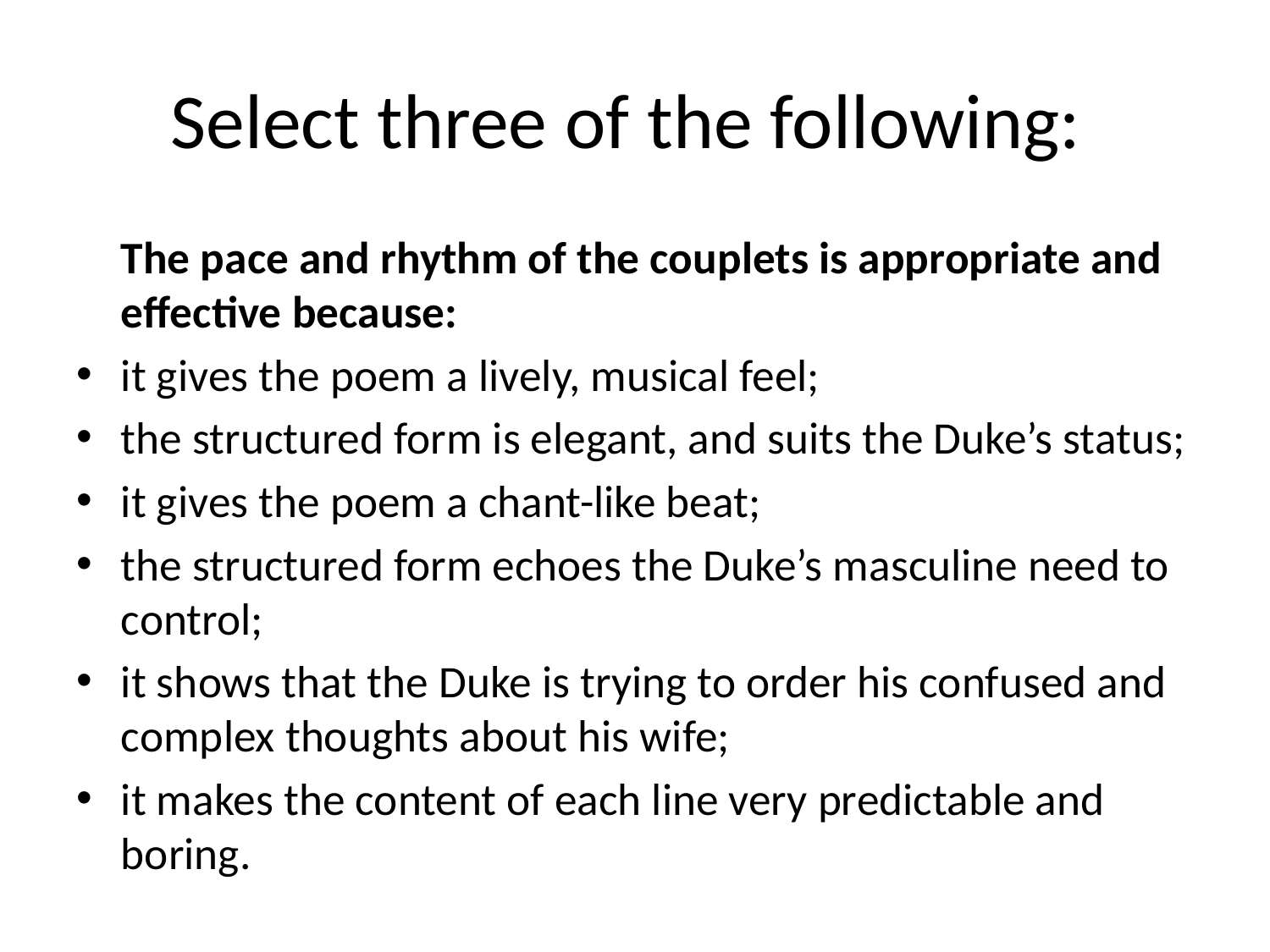

# Select three of the following:
	The pace and rhythm of the couplets is appropriate and effective because:
it gives the poem a lively, musical feel;
the structured form is elegant, and suits the Duke’s status;
it gives the poem a chant-like beat;
the structured form echoes the Duke’s masculine need to control;
it shows that the Duke is trying to order his confused and complex thoughts about his wife;
it makes the content of each line very predictable and boring.